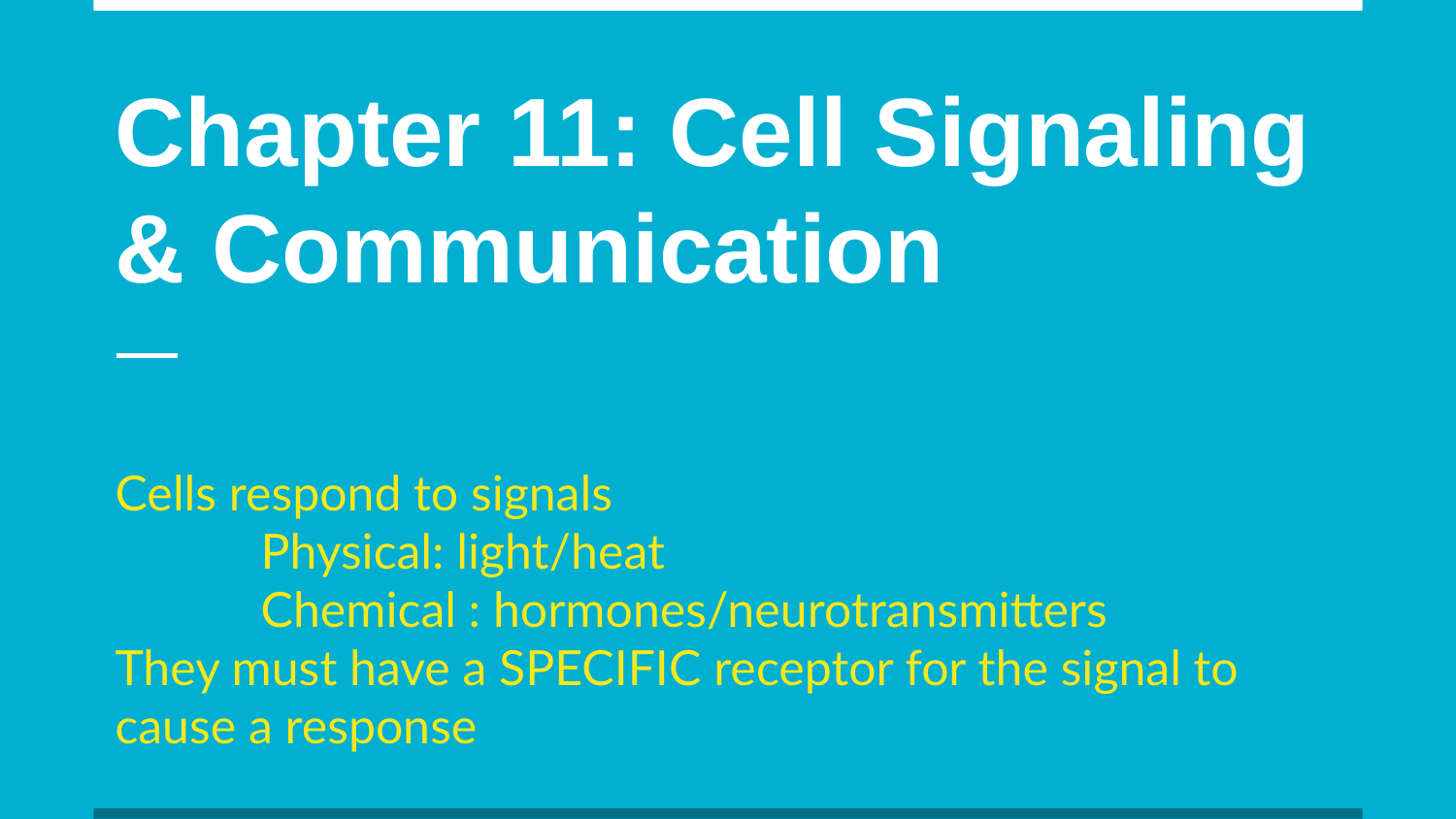

# Chapter 11: Cell Signaling & Communication
Cells respond to signals
	Physical: light/heat
	Chemical : hormones/neurotransmitters
They must have a SPECIFIC receptor for the signal to cause a response